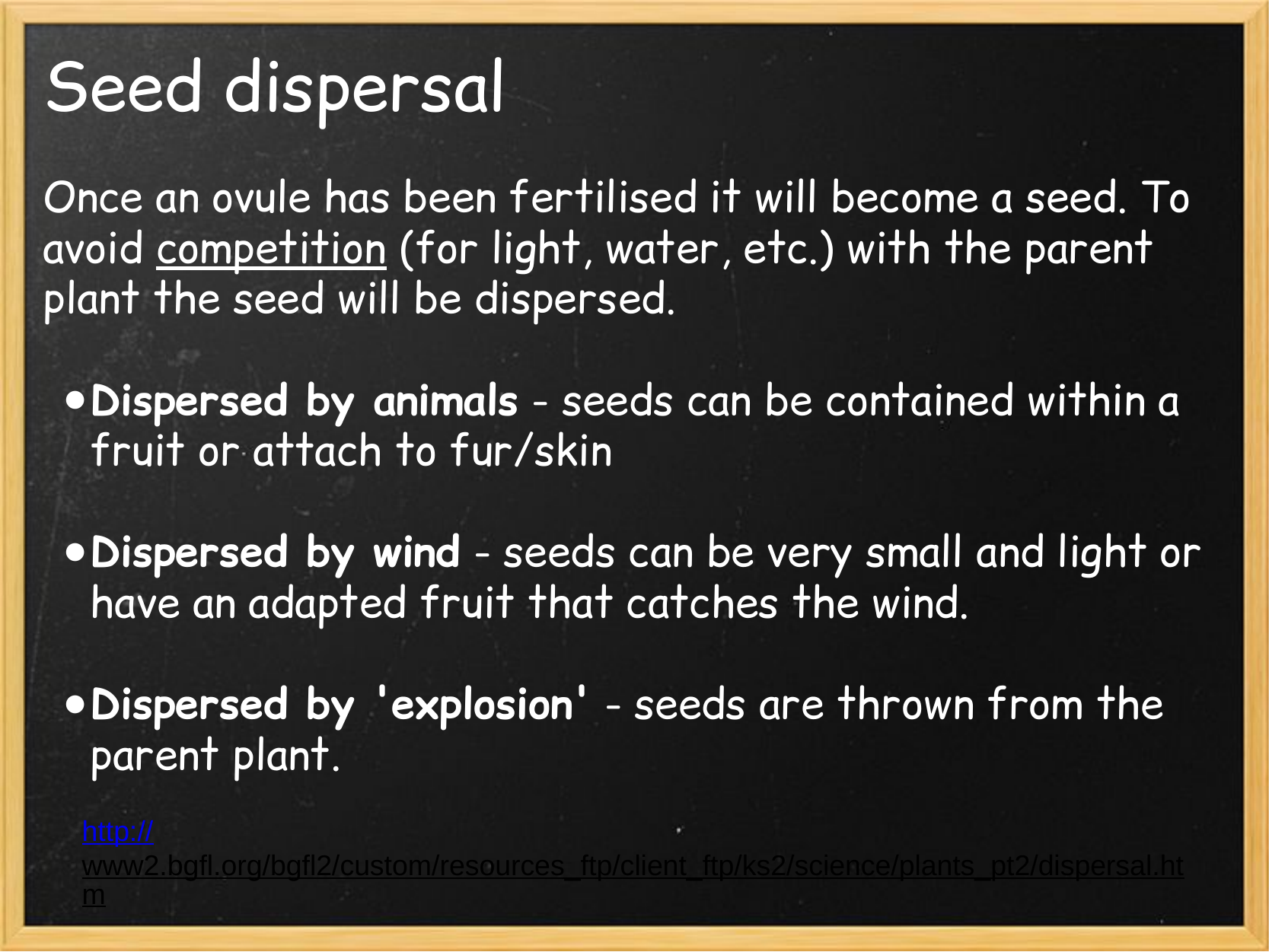

# Seed dispersal
Once an ovule has been fertilised it will become a seed. To avoid competition (for light, water, etc.) with the parent plant the seed will be dispersed.

Dispersed by animals - seeds can be contained within a fruit or attach to fur/skin

Dispersed by wind - seeds can be very small and light or have an adapted fruit that catches the wind.

Dispersed by 'explosion' - seeds are thrown from the parent plant.
http://www2.bgfl.org/bgfl2/custom/resources_ftp/client_ftp/ks2/science/plants_pt2/dispersal.htm